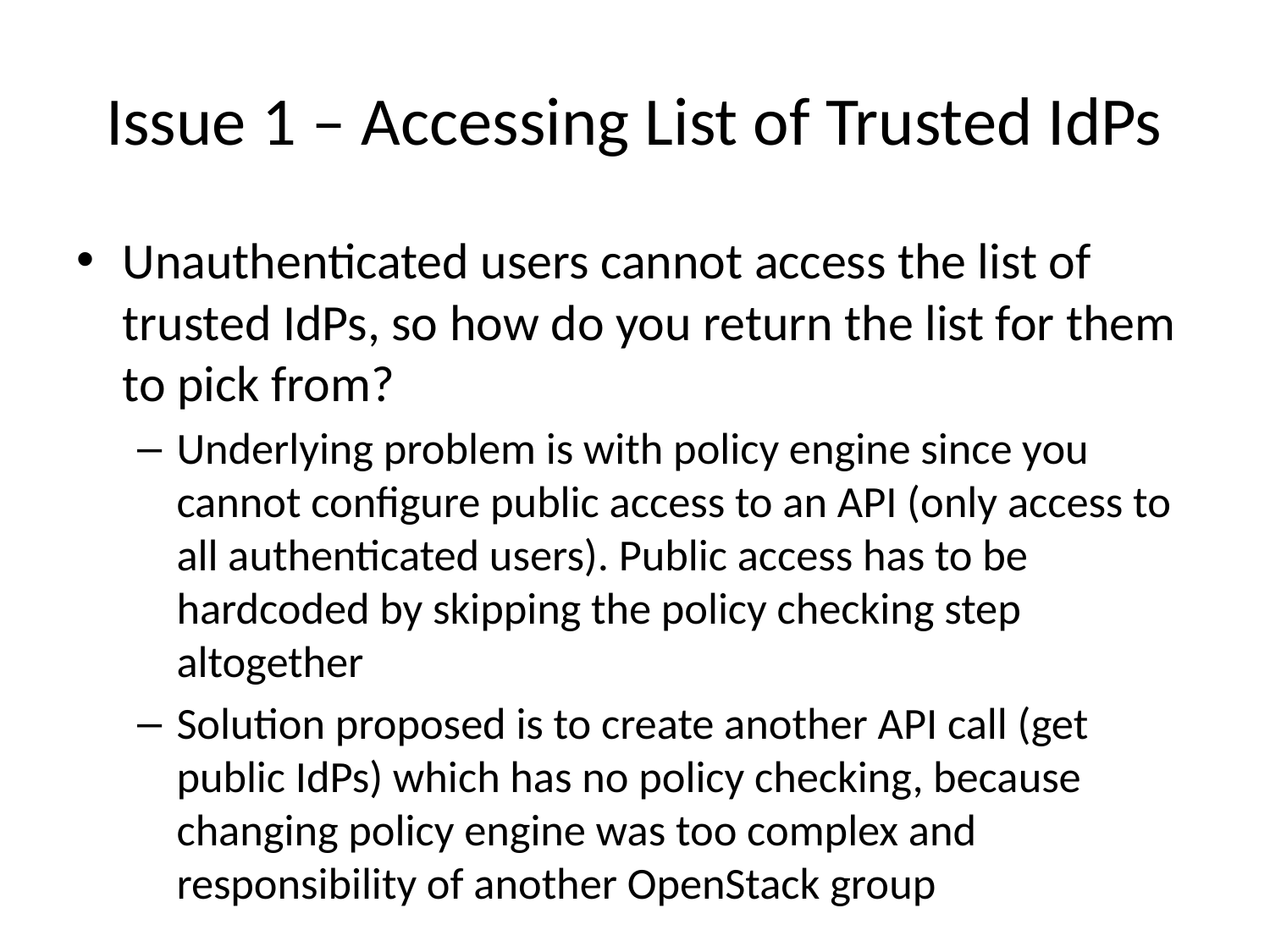

# Issue 1 – Accessing List of Trusted IdPs
Unauthenticated users cannot access the list of trusted IdPs, so how do you return the list for them to pick from?
Underlying problem is with policy engine since you cannot configure public access to an API (only access to all authenticated users). Public access has to be hardcoded by skipping the policy checking step altogether
Solution proposed is to create another API call (get public IdPs) which has no policy checking, because changing policy engine was too complex and responsibility of another OpenStack group